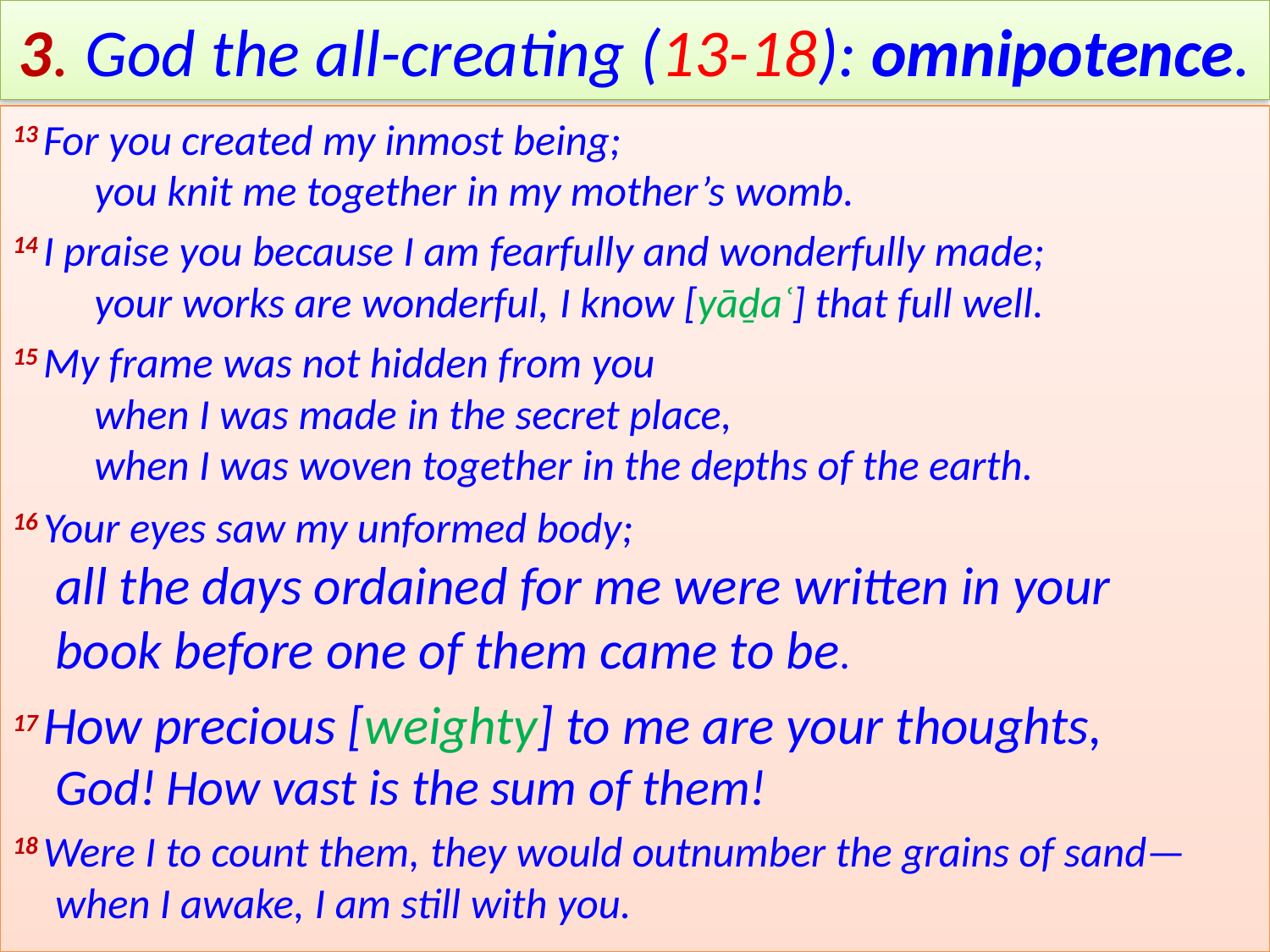

# 3. God the all-creating (13-18): omnipotence.
13 For you created my inmost being;
    you knit me together in my mother’s womb.
14 I praise you because I am fearfully and wonderfully made;
    your works are wonderful, I know [yāḏaʿ] that full well.
15 My frame was not hidden from you
    when I was made in the secret place,
    when I was woven together in the depths of the earth.
16 Your eyes saw my unformed body;
all the days ordained for me were written in your book before one of them came to be.
17 How precious [weighty] to me are your thoughts, God! How vast is the sum of them!
18 Were I to count them, they would outnumber the grains of sand—when I awake, I am still with you.